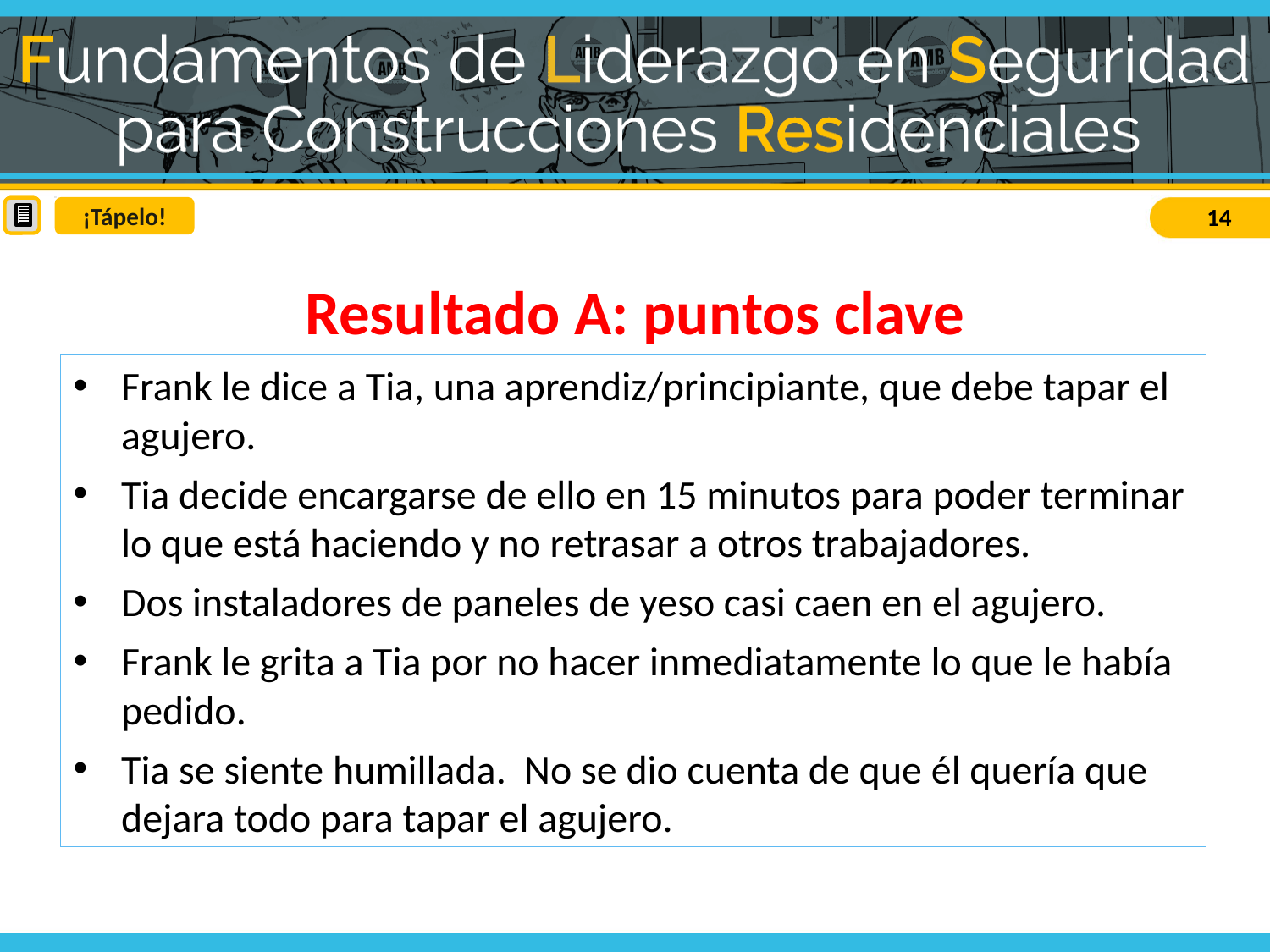

¡Tápelo!

Resultado A: puntos clave
Frank le dice a Tia, una aprendiz/principiante, que debe tapar el agujero.
Tia decide encargarse de ello en 15 minutos para poder terminar lo que está haciendo y no retrasar a otros trabajadores.
Dos instaladores de paneles de yeso casi caen en el agujero.
Frank le grita a Tia por no hacer inmediatamente lo que le había pedido.
Tia se siente humillada.  No se dio cuenta de que él quería que dejara todo para tapar el agujero.